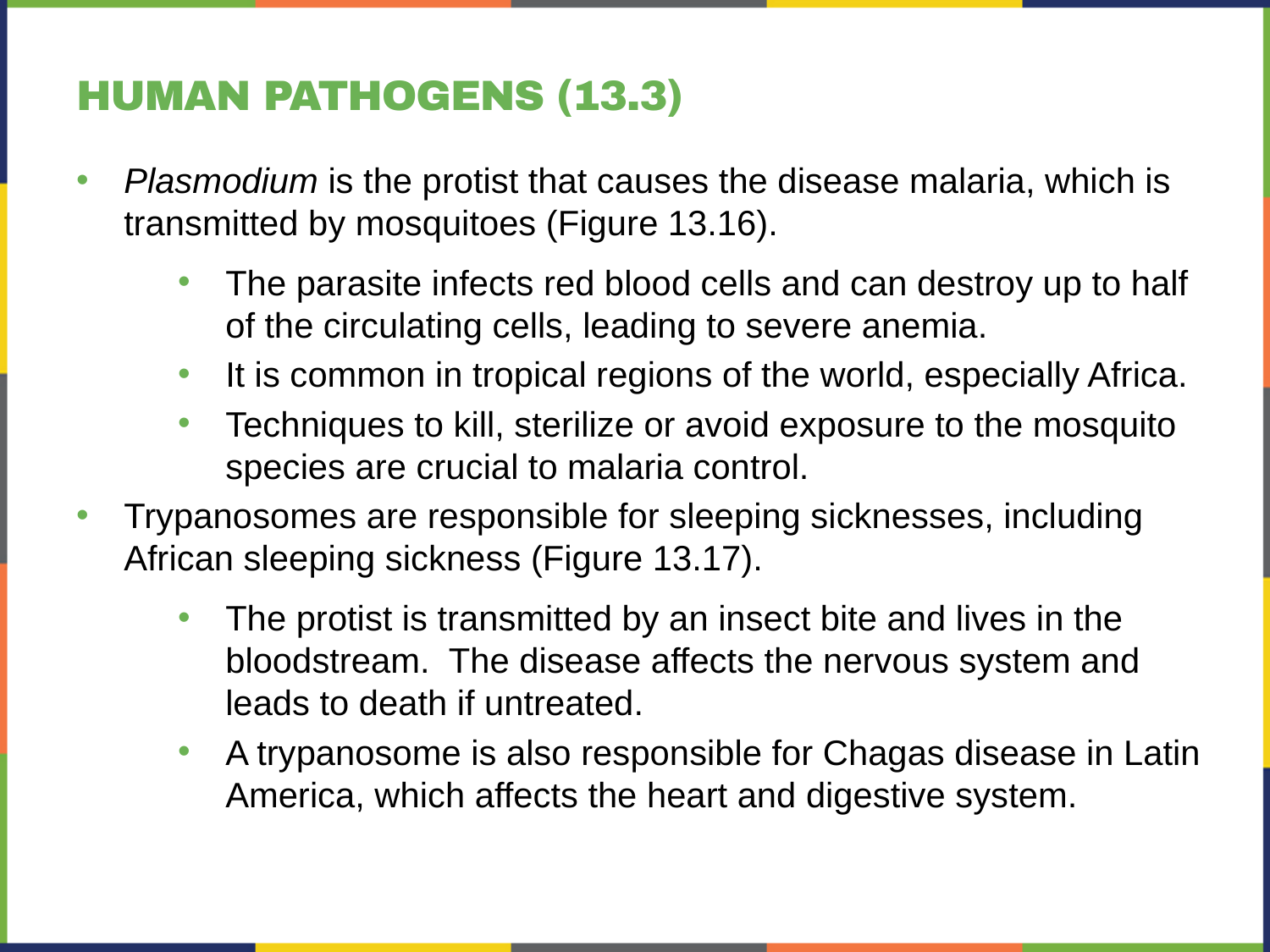

# Human pathogens (13.3)
Plasmodium is the protist that causes the disease malaria, which is transmitted by mosquitoes (Figure 13.16).
The parasite infects red blood cells and can destroy up to half of the circulating cells, leading to severe anemia.
It is common in tropical regions of the world, especially Africa.
Techniques to kill, sterilize or avoid exposure to the mosquito species are crucial to malaria control.
Trypanosomes are responsible for sleeping sicknesses, including African sleeping sickness (Figure 13.17).
The protist is transmitted by an insect bite and lives in the bloodstream.  The disease affects the nervous system and leads to death if untreated.
A trypanosome is also responsible for Chagas disease in Latin America, which affects the heart and digestive system.